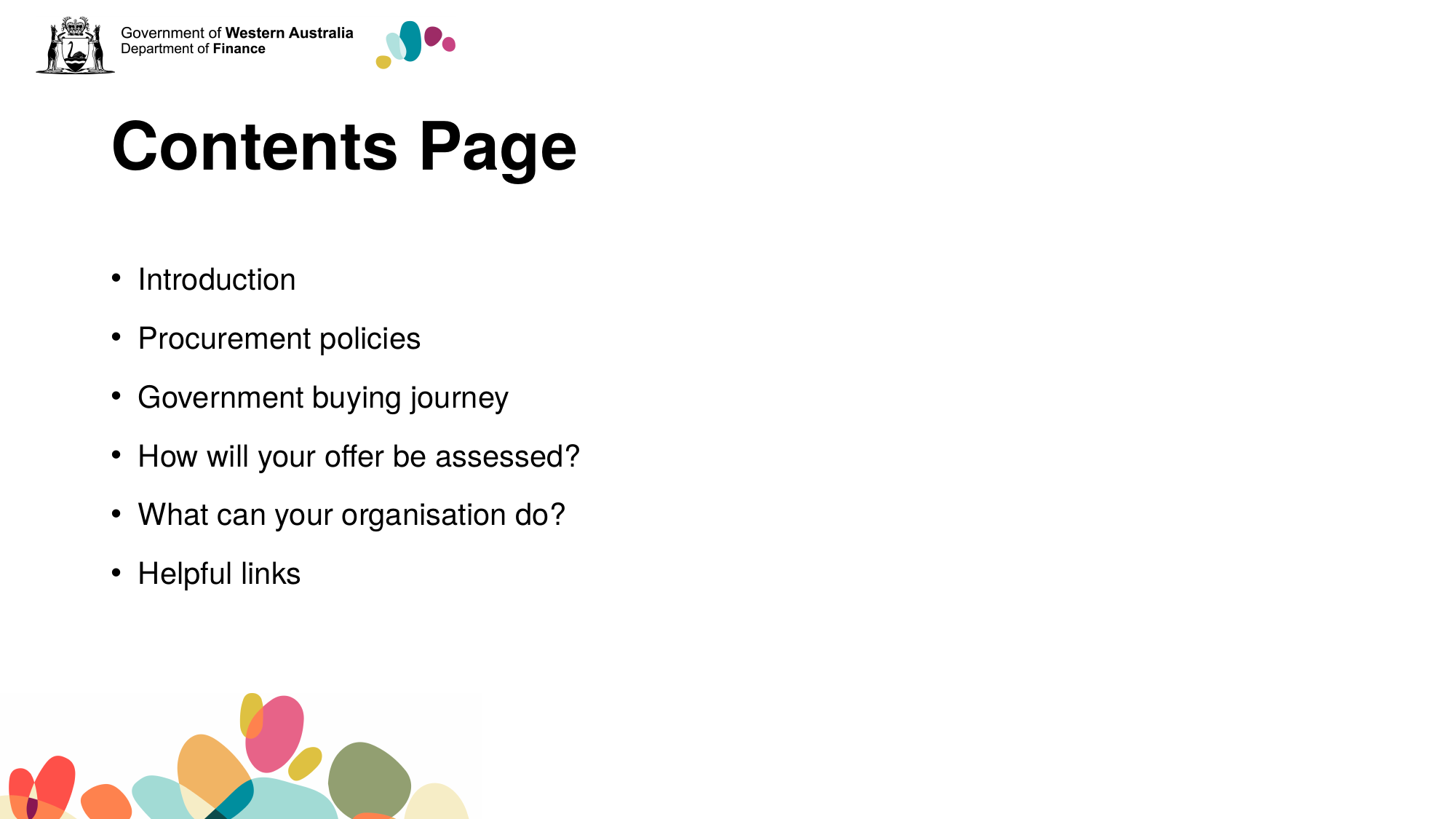

# Contents Page
Introduction
Procurement policies
Government buying journey
How will your offer be assessed?
What can your organisation do?
Helpful links